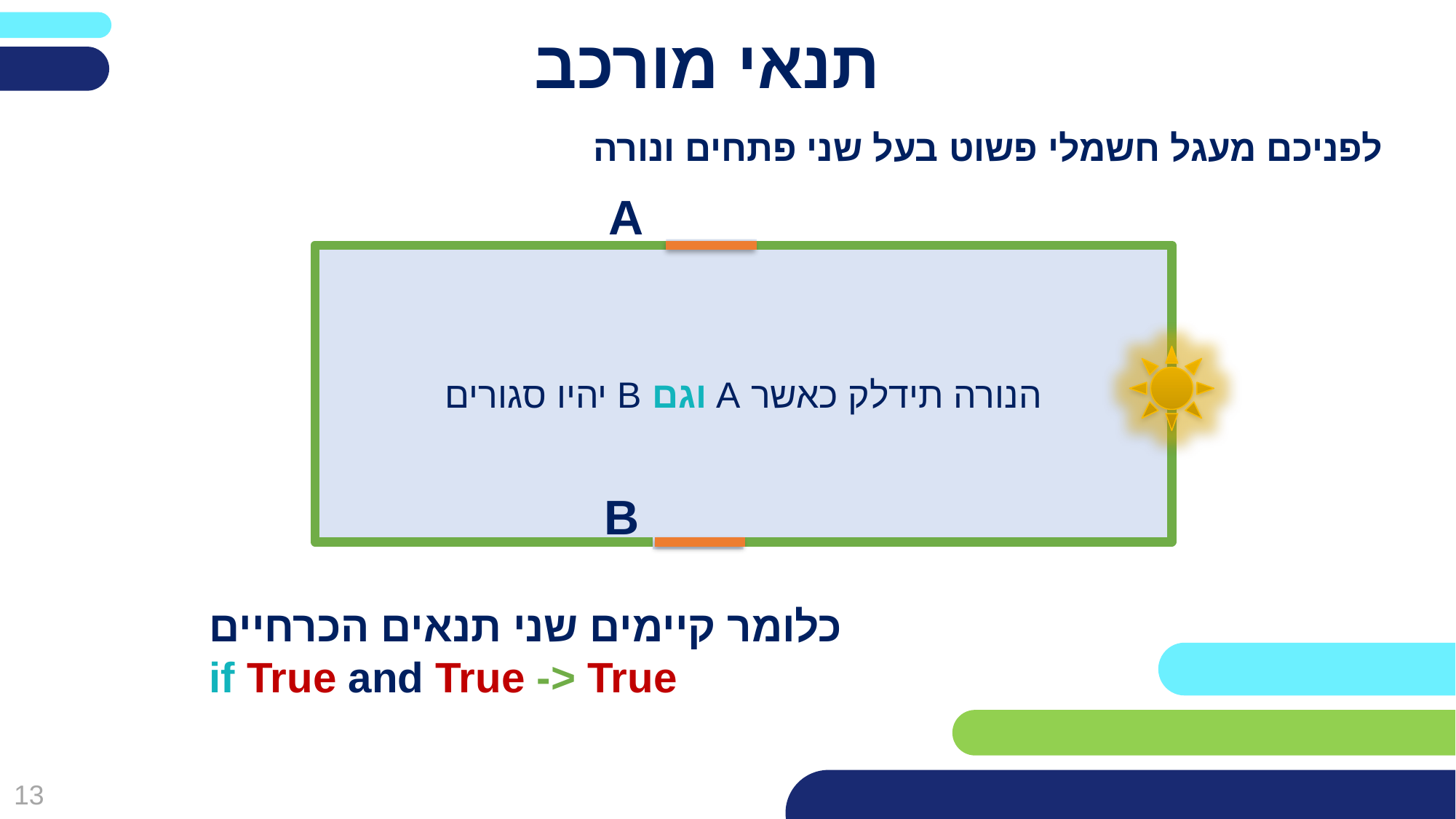

# תנאי מורכב
לפניכם מעגל חשמלי פשוט בעל שני פתחים ונורה
A

הנורה תידלק כאשר A וגם B יהיו סגורים

B

כלומר קיימים שני תנאים הכרחיים
if True and True -> True